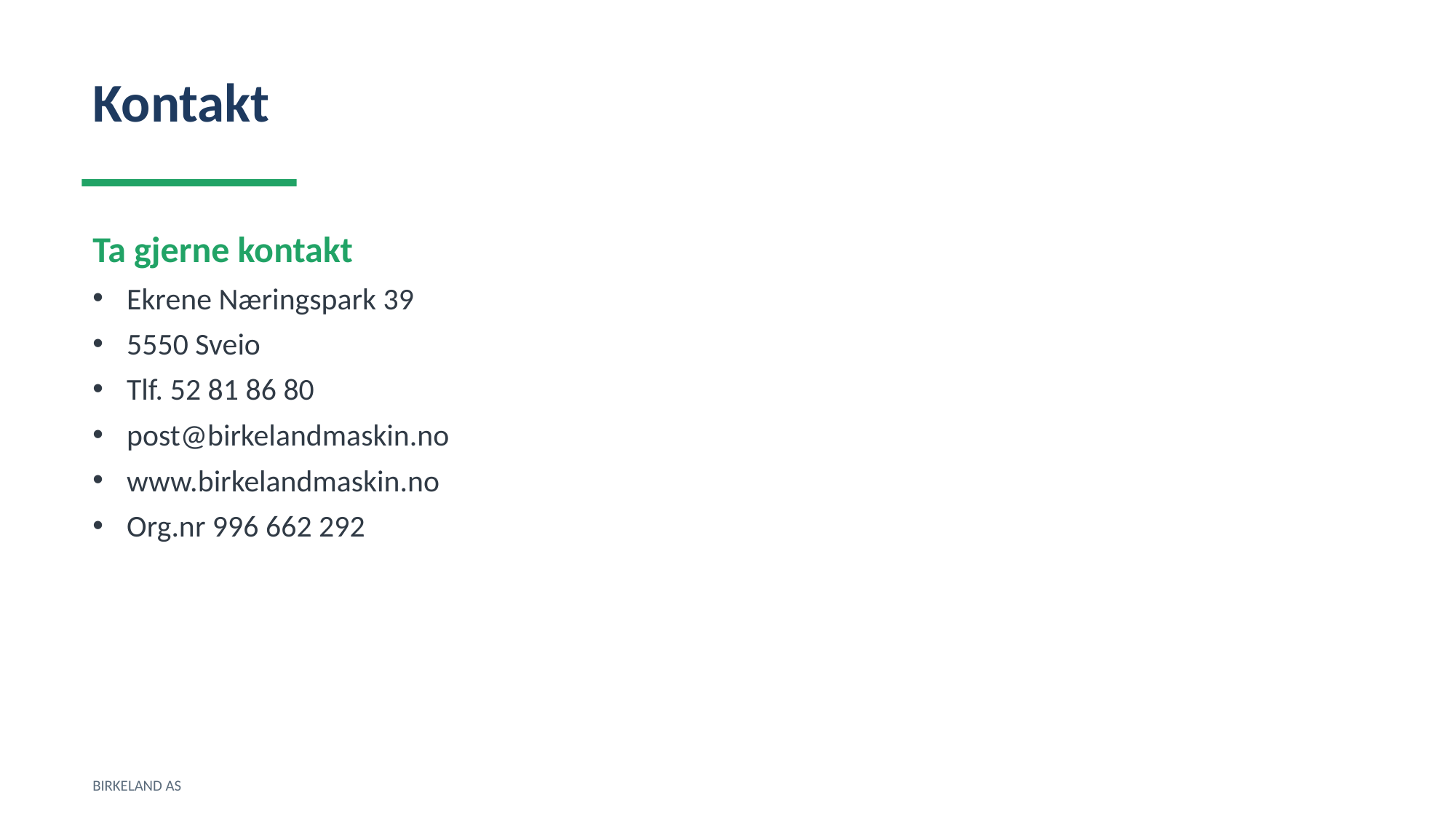

Kontakt

Ta gjerne kontakt
Ekrene Næringspark 39
5550 Sveio
Tlf. 52 81 86 80
post@birkelandmaskin.no
www.birkelandmaskin.no
Org.nr 996 662 292
BIRKELAND AS